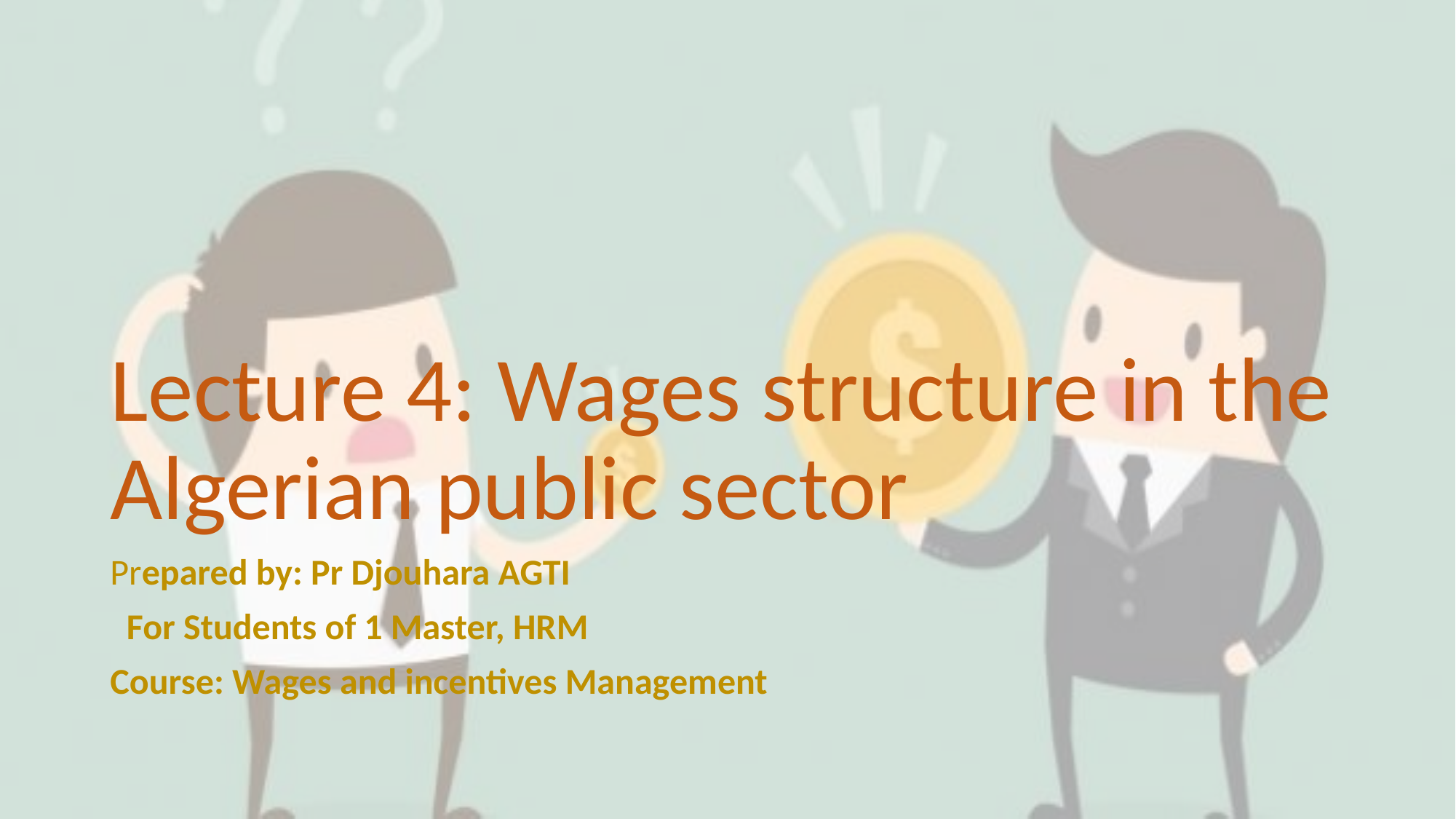

# Lecture 4: Wages structure in the Algerian public sector
Prepared by: Pr Djouhara AGTI
  For Students of 1 Master, HRM
Course: Wages and incentives Management